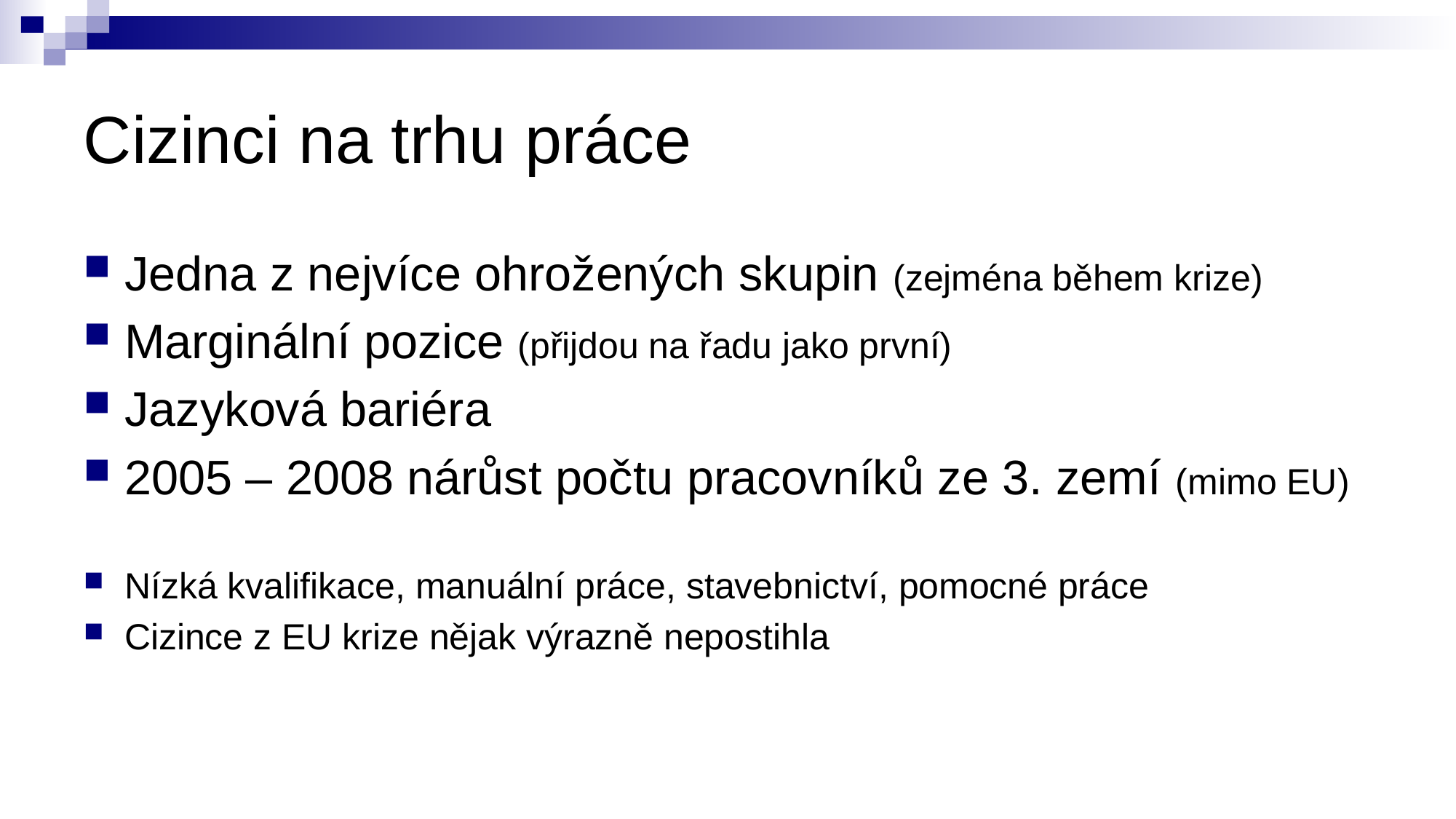

# Cizinci na trhu práce
Jedna z nejvíce ohrožených skupin (zejména během krize)
Marginální pozice (přijdou na řadu jako první)
Jazyková bariéra
2005 – 2008 nárůst počtu pracovníků ze 3. zemí (mimo EU)

Nízká kvalifikace, manuální práce, stavebnictví, pomocné práce
Cizince z EU krize nějak výrazně nepostihla